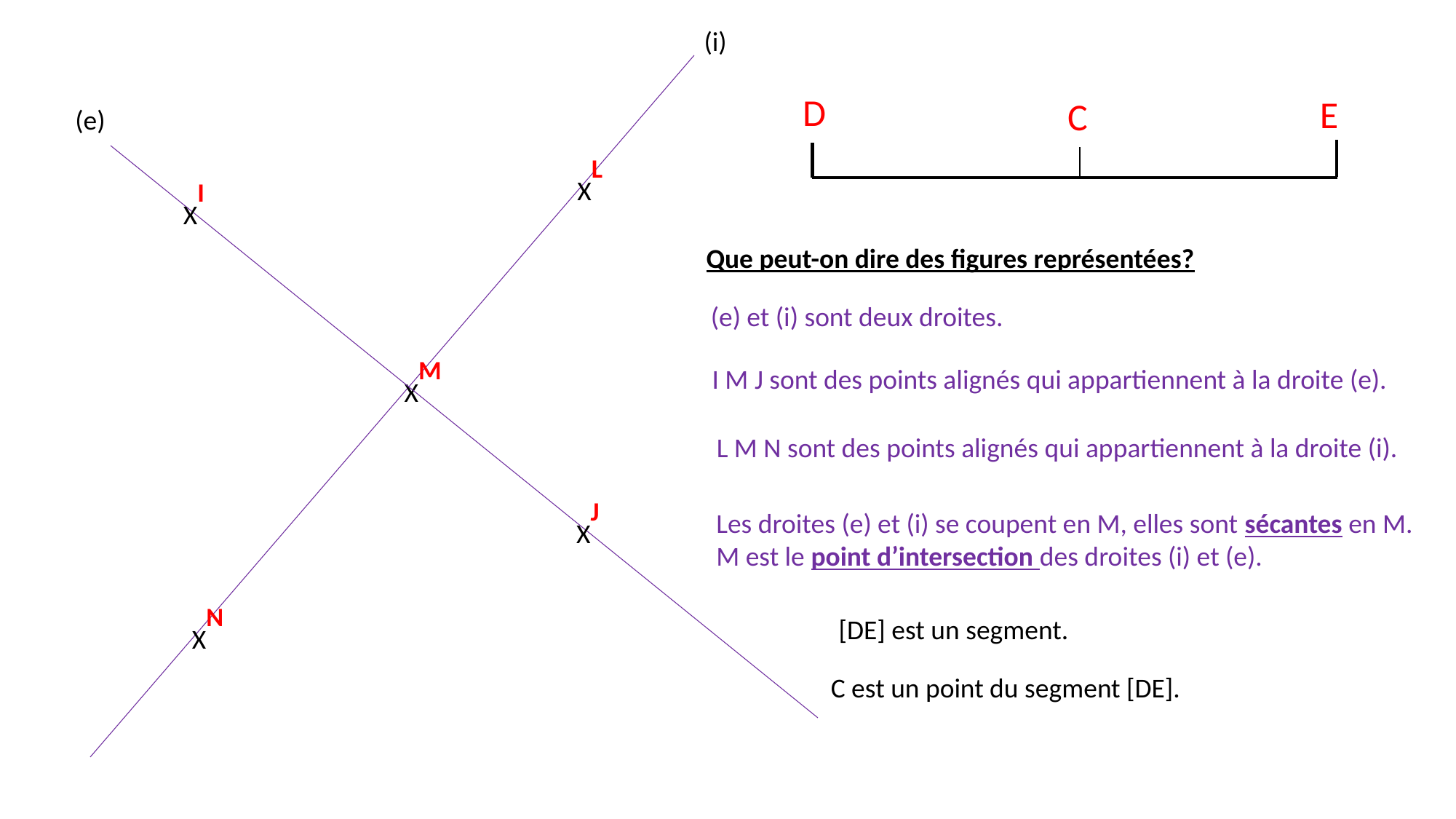

(i)
D
E
C
(e)
XL
XI
Que peut-on dire des figures représentées?
(e) et (i) sont deux droites.
XM
I M J sont des points alignés qui appartiennent à la droite (e).
L M N sont des points alignés qui appartiennent à la droite (i).
XJ
Les droites (e) et (i) se coupent en M, elles sont sécantes en M.
M est le point d’intersection des droites (i) et (e).
XN
[DE] est un segment.
C est un point du segment [DE].